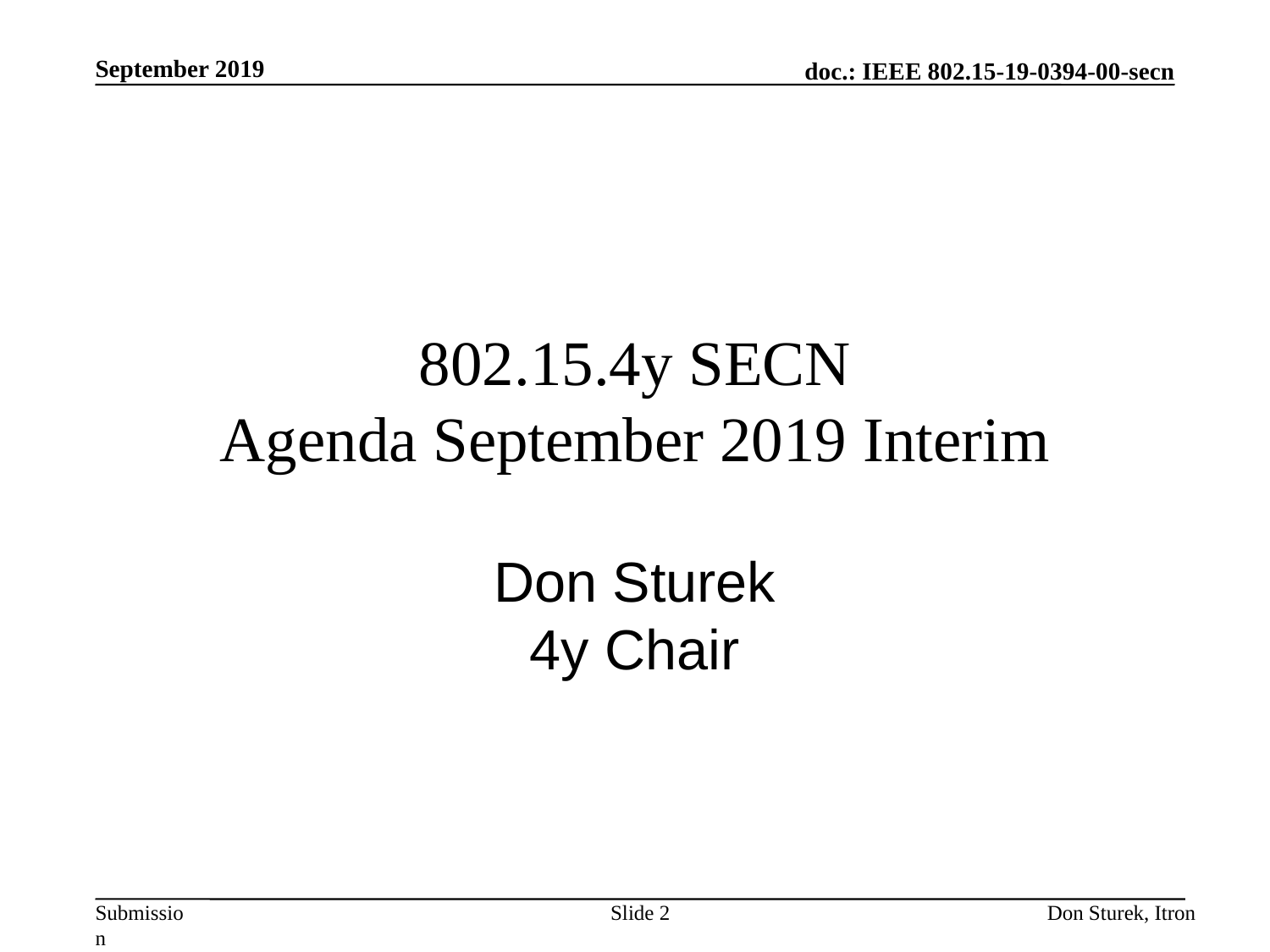

September 2019
# 802.15.4y SECN Agenda September 2019 Interim
Don Sturek
4y Chair

Slide 2
Don Sturek, Itron